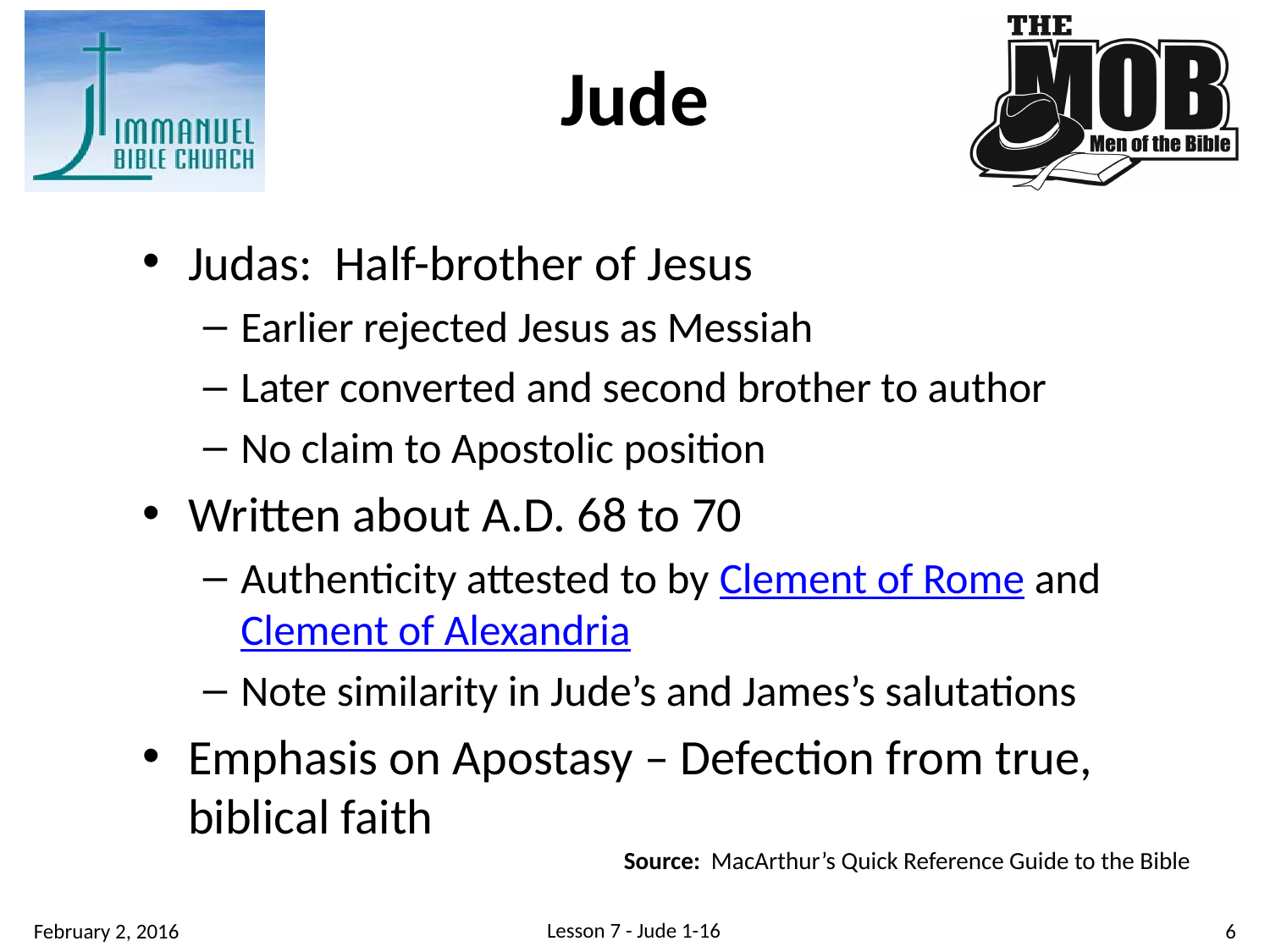

# Jude
Judas:  Half-brother of Jesus
Earlier rejected Jesus as Messiah
Later converted and second brother to author
No claim to Apostolic position
Written about A.D. 68 to 70
Authenticity attested to by Clement of Rome and Clement of Alexandria
Note similarity in Jude’s and James’s salutations
Emphasis on Apostasy – Defection from true, biblical faith

Source:  MacArthur’s Quick Reference Guide to the Bible
Lesson 7 - Jude 1-16
6
February 2, 2016